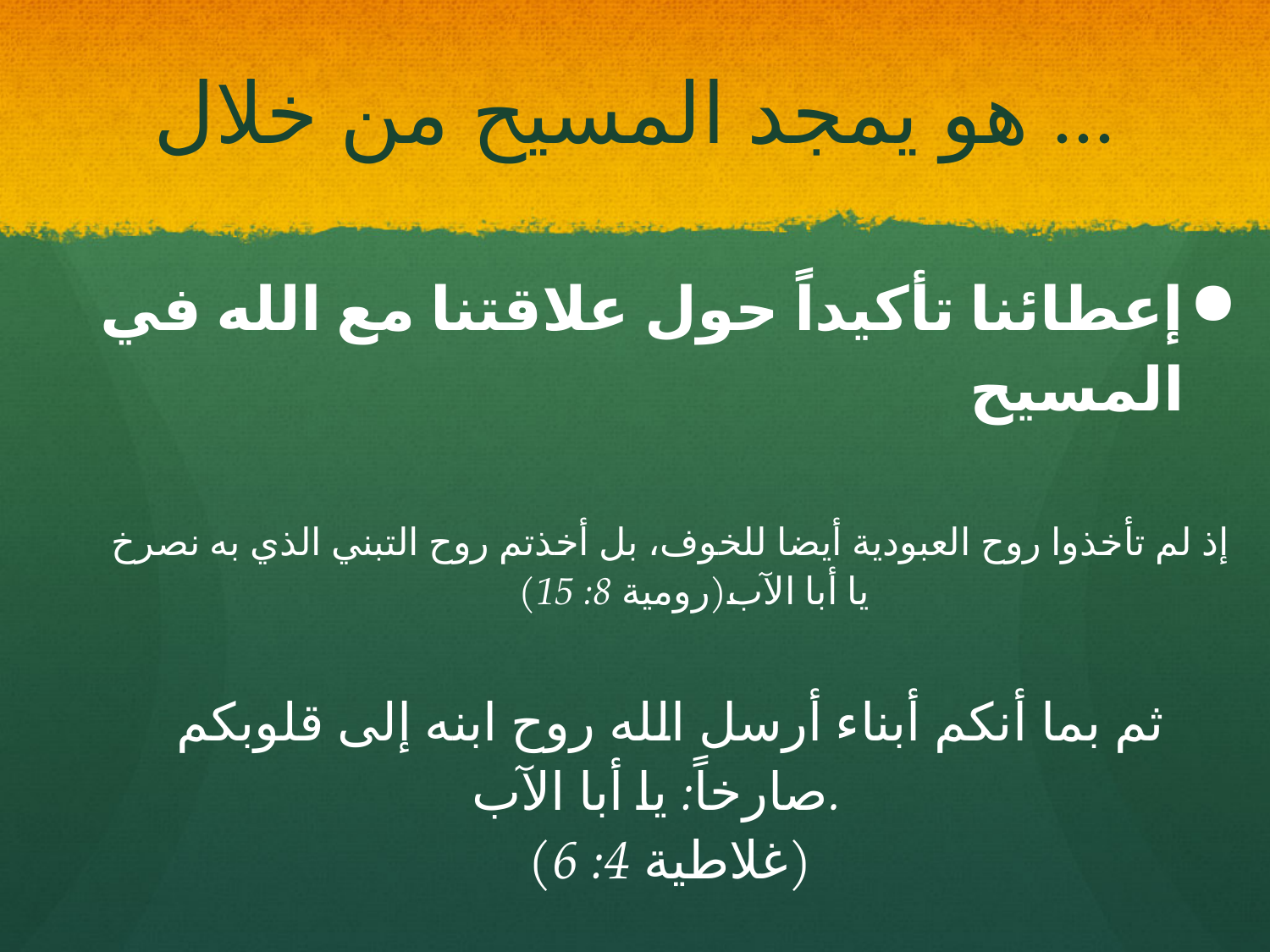

# هو يمجد المسيح من خلال ...
إعطائنا تأكيداً حول علاقتنا مع الله في المسيح

إذ لم تأخذوا روح العبودية أيضا للخوف، بل أخذتم روح التبني الذي به نصرخ
     يا أبا الآب(رومية 8: 15)

ثم بما أنكم أبناء أرسل الله روح ابنه إلى قلوبكم صارخاً: يا أبا الآب.
(غلاطية 4: 6)